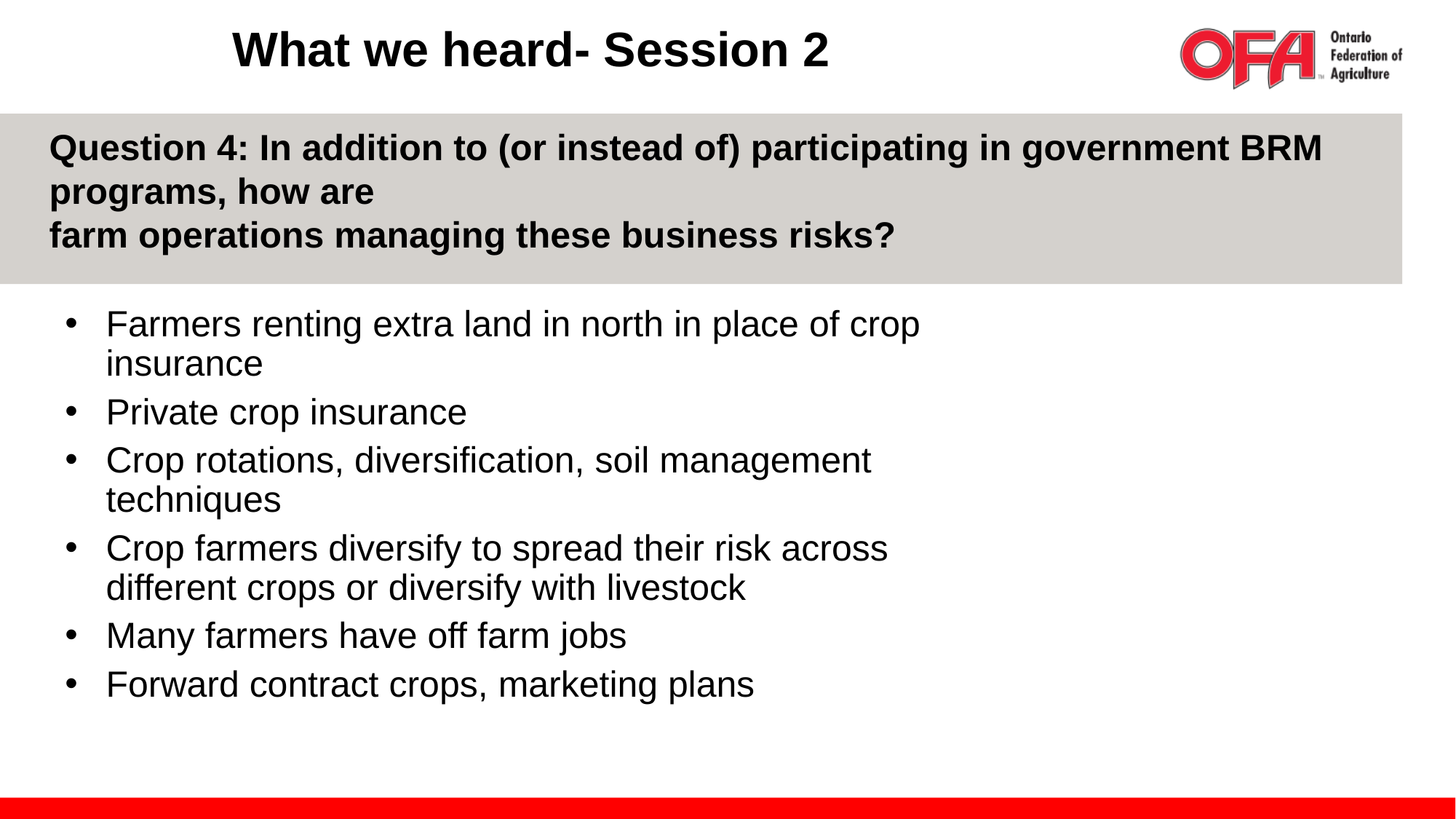

What we heard- Session 2

Question 4: In addition to (or instead of) participating in government BRM programs, how are
farm operations managing these business risks?
Farmers renting extra land in north in place of crop insurance
Private crop insurance
Crop rotations, diversification, soil management techniques
Crop farmers diversify to spread their risk across different crops or diversify with livestock
Many farmers have off farm jobs
Forward contract crops, marketing plans